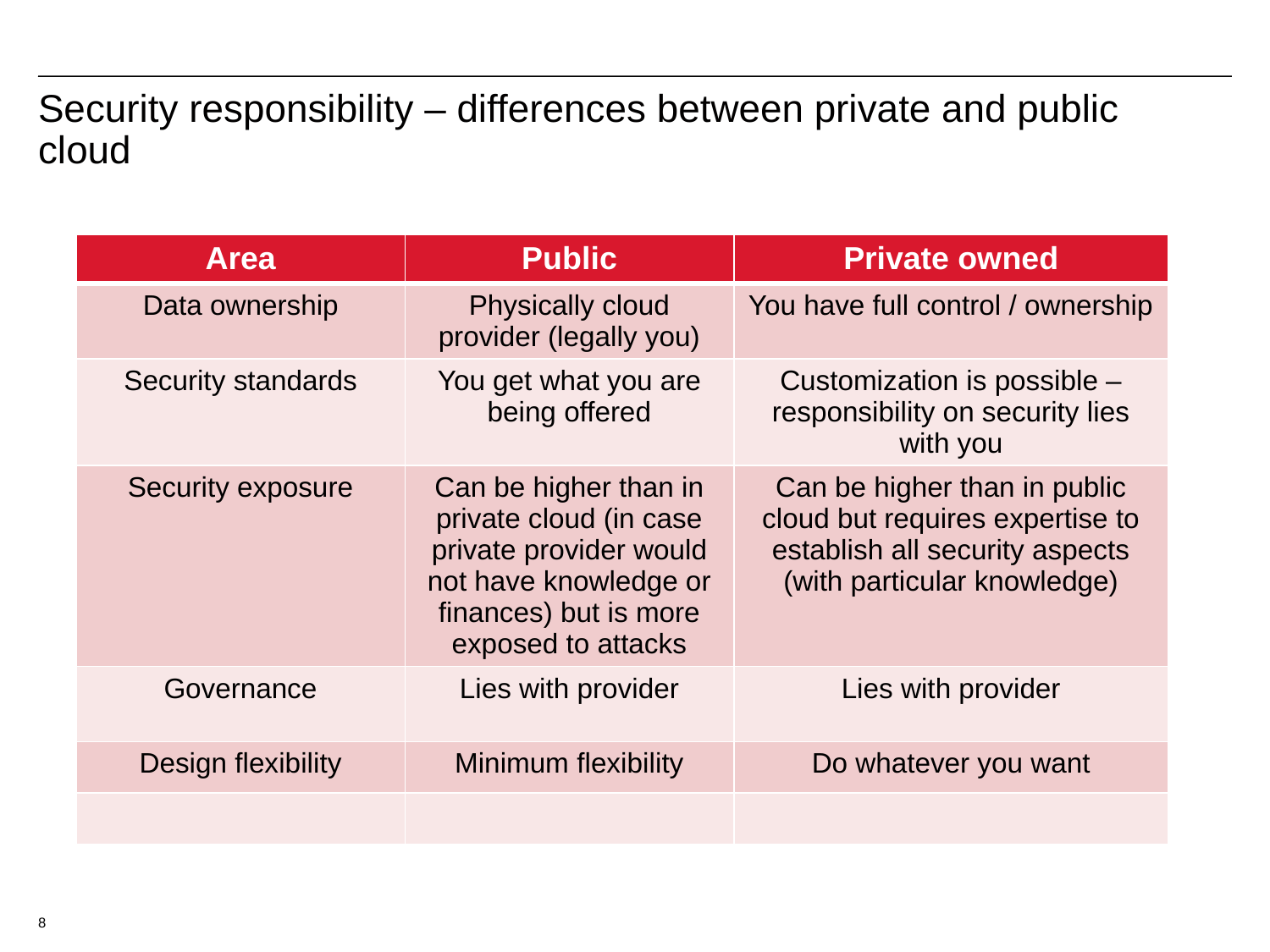

# Security responsibility – differences between private and public cloud
| Area | Public | Private owned |
| --- | --- | --- |
| Data ownership | Physically cloud provider (legally you) | You have full control / ownership |
| Security standards | You get what you are being offered | Customization is possible – responsibility on security lies with you |
| Security exposure | Can be higher than in private cloud (in case private provider would not have knowledge or finances) but is more exposed to attacks | Can be higher than in public cloud but requires expertise to establish all security aspects (with particular knowledge) |
| Governance | Lies with provider | Lies with provider |
| Design flexibility | Minimum flexibility | Do whatever you want |
|  |  |  |
8